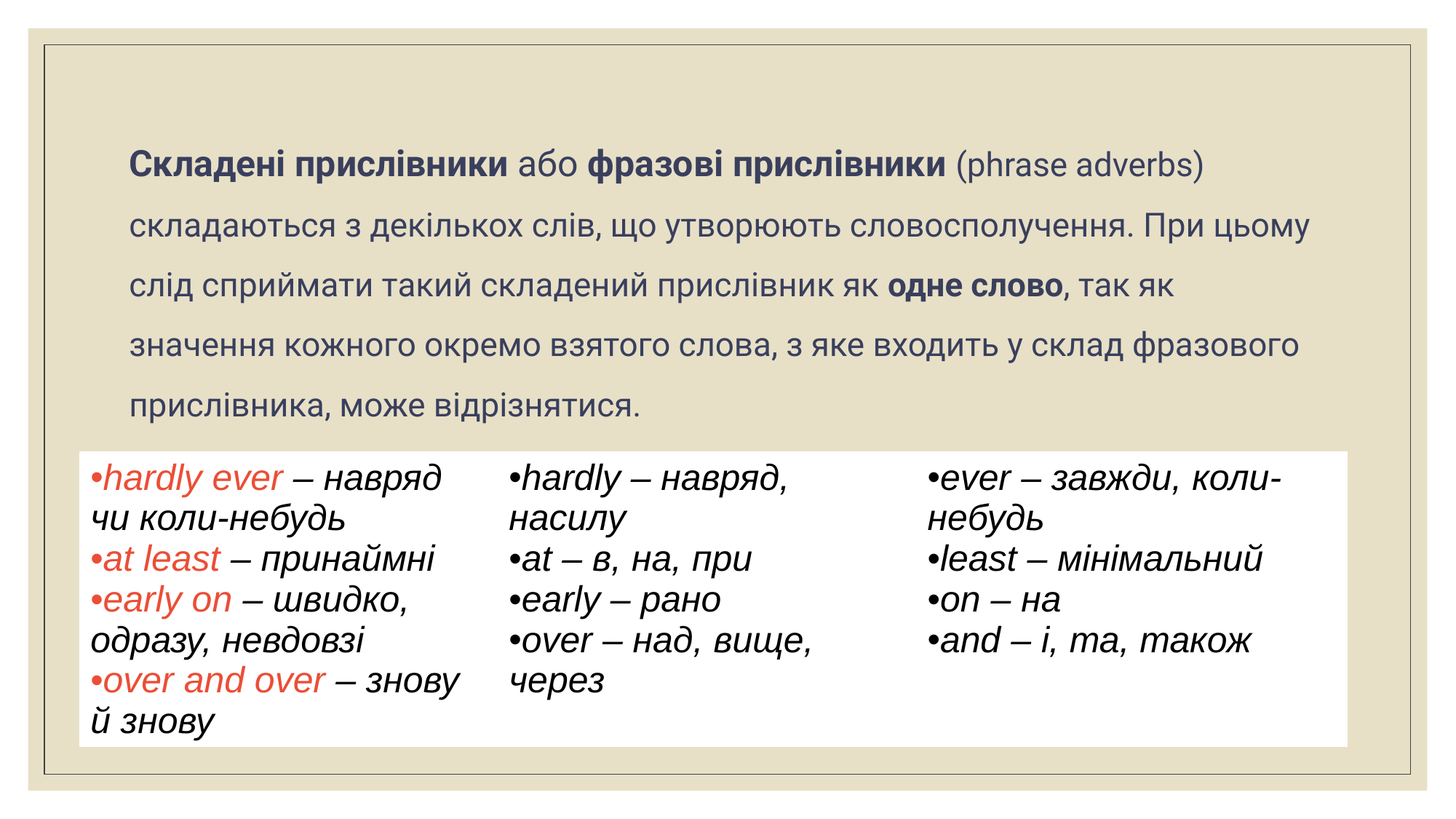

# Складені прислівники або фразові прислівники (phrase adverbs) складаються з декількох слів, що утворюють словосполучення. При цьому слід сприймати такий складений прислівник як одне слово, так як значення кожного окремо взятого слова, з яке входить у склад фразового прислівника, може відрізнятися.
| hardly ever – навряд чи коли-небудь at least – принаймні early on – швидко, одразу, невдовзі over and over – знову й знову | hardly – навряд, насилу   at – в, на, при  early – рано  over – над, вище, через | ever – завжди, коли-небудь least – мінімальний on – на and – і, та, також |
| --- | --- | --- |